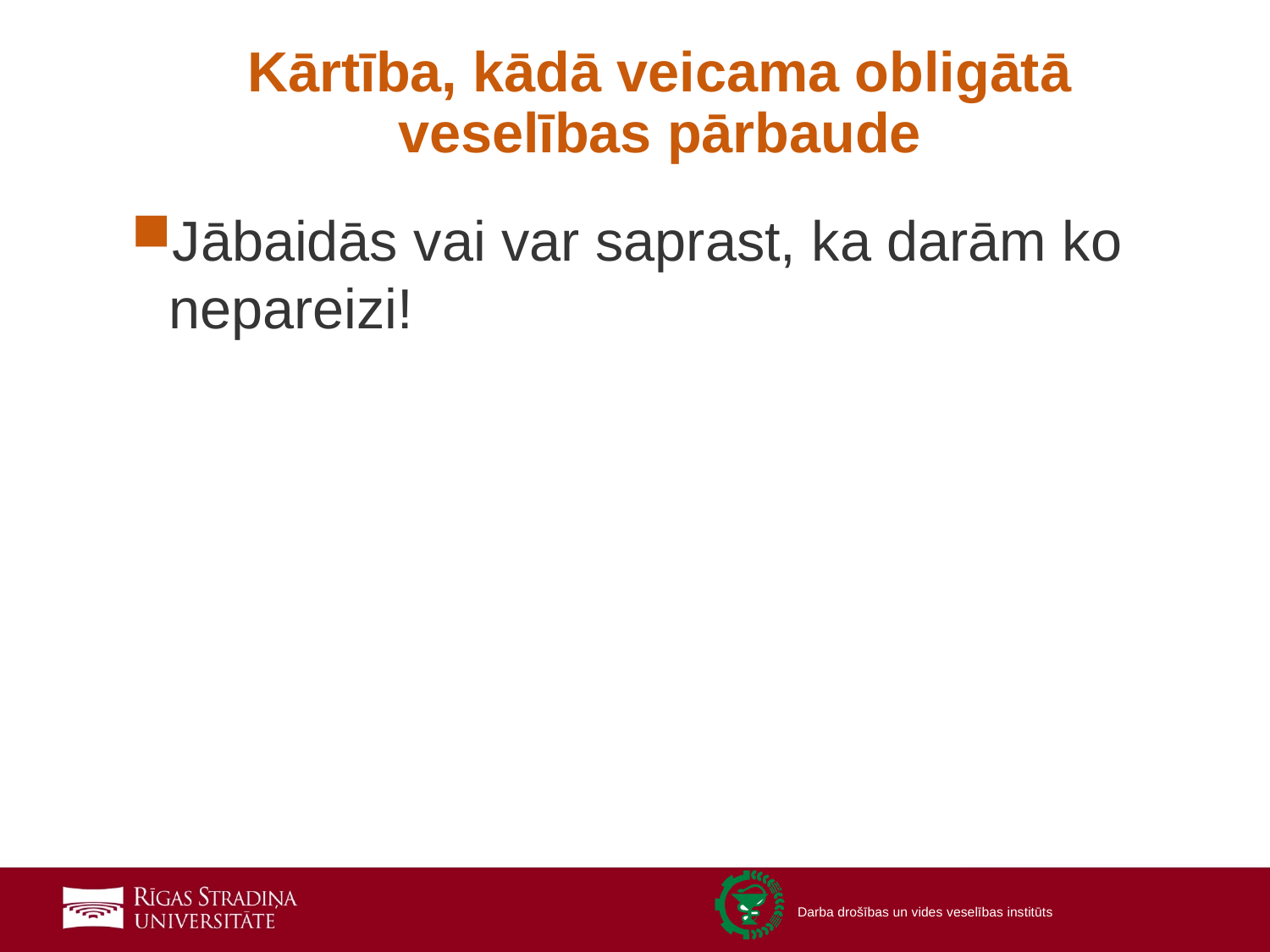

# Kārtība, kādā veicama obligātā veselības pārbaude
Jābaidās vai var saprast, ka darām ko nepareizi!